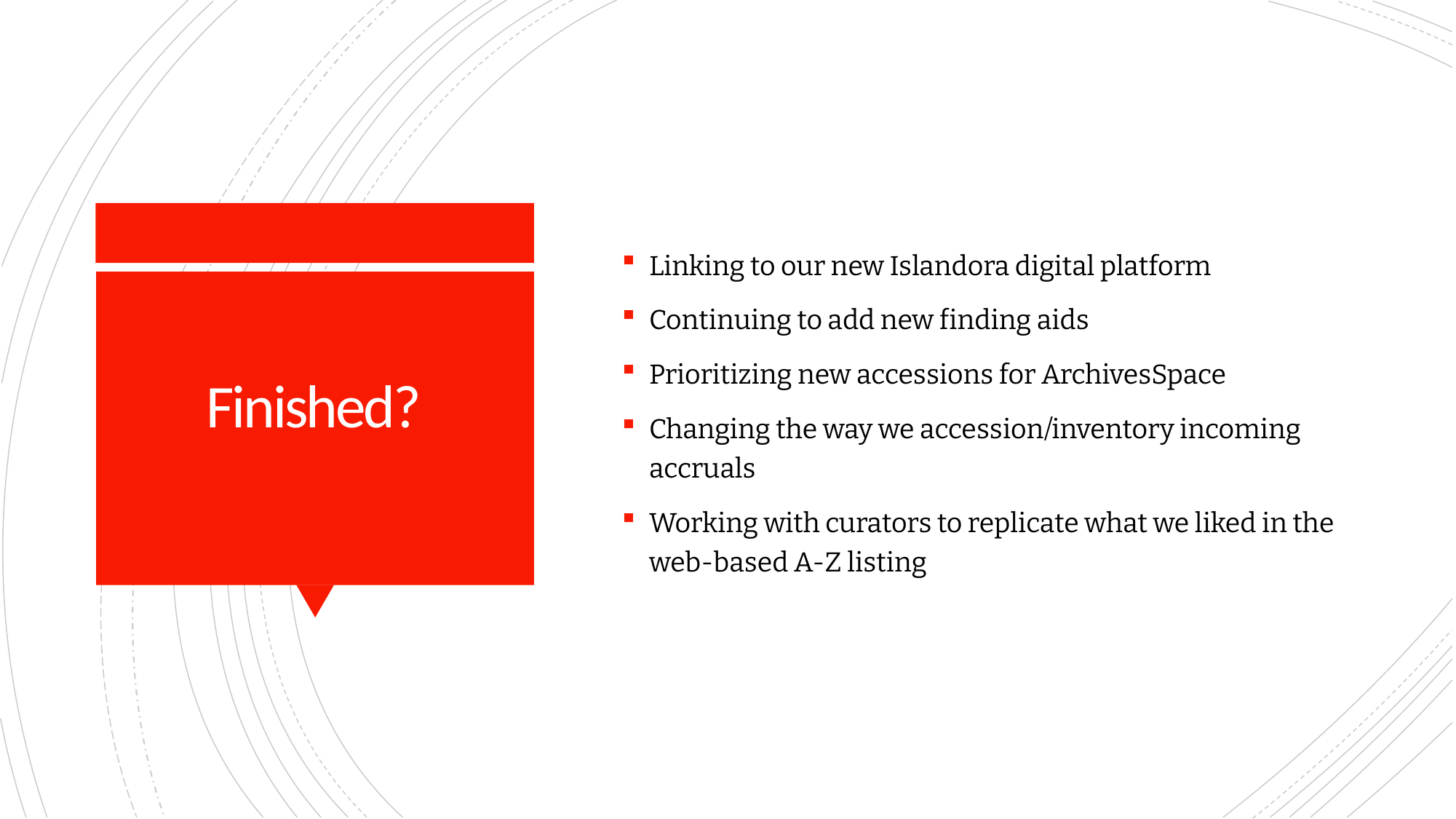

Linking to our new Islandora digital platform
Continuing to add new finding aids
Prioritizing new accessions for ArchivesSpace
Changing the way we accession/inventory incoming accruals
Working with curators to replicate what we liked in the web-based A-Z listing
# Finished?